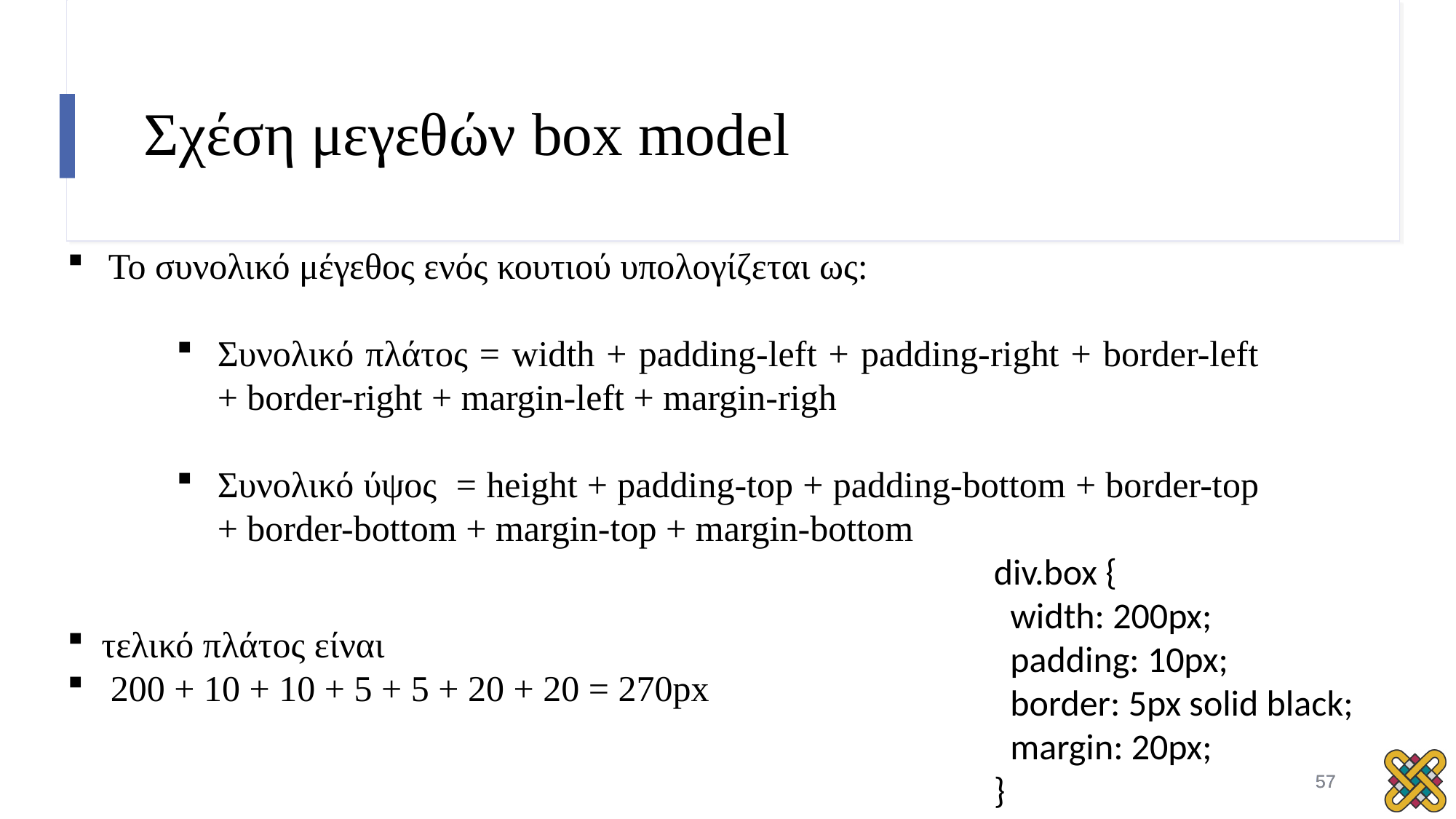

# Σχέση μεγεθών box model

Το συνολικό μέγεθος ενός κουτιού υπολογίζεται ως:

Συνολικό πλάτος = width + padding-left + padding-right + border-left + border-right + margin-left + margin-righ

Συνολικό ύψος  = height + padding-top + padding-bottom + border-top + border-bottom + margin-top + margin-bottom

τελικό πλάτος είναι
 200 + 10 + 10 + 5 + 5 + 20 + 20 = 270px
div.box {
  width: 200px;
  padding: 10px;
  border: 5px solid black;
  margin: 20px;
}
57
57